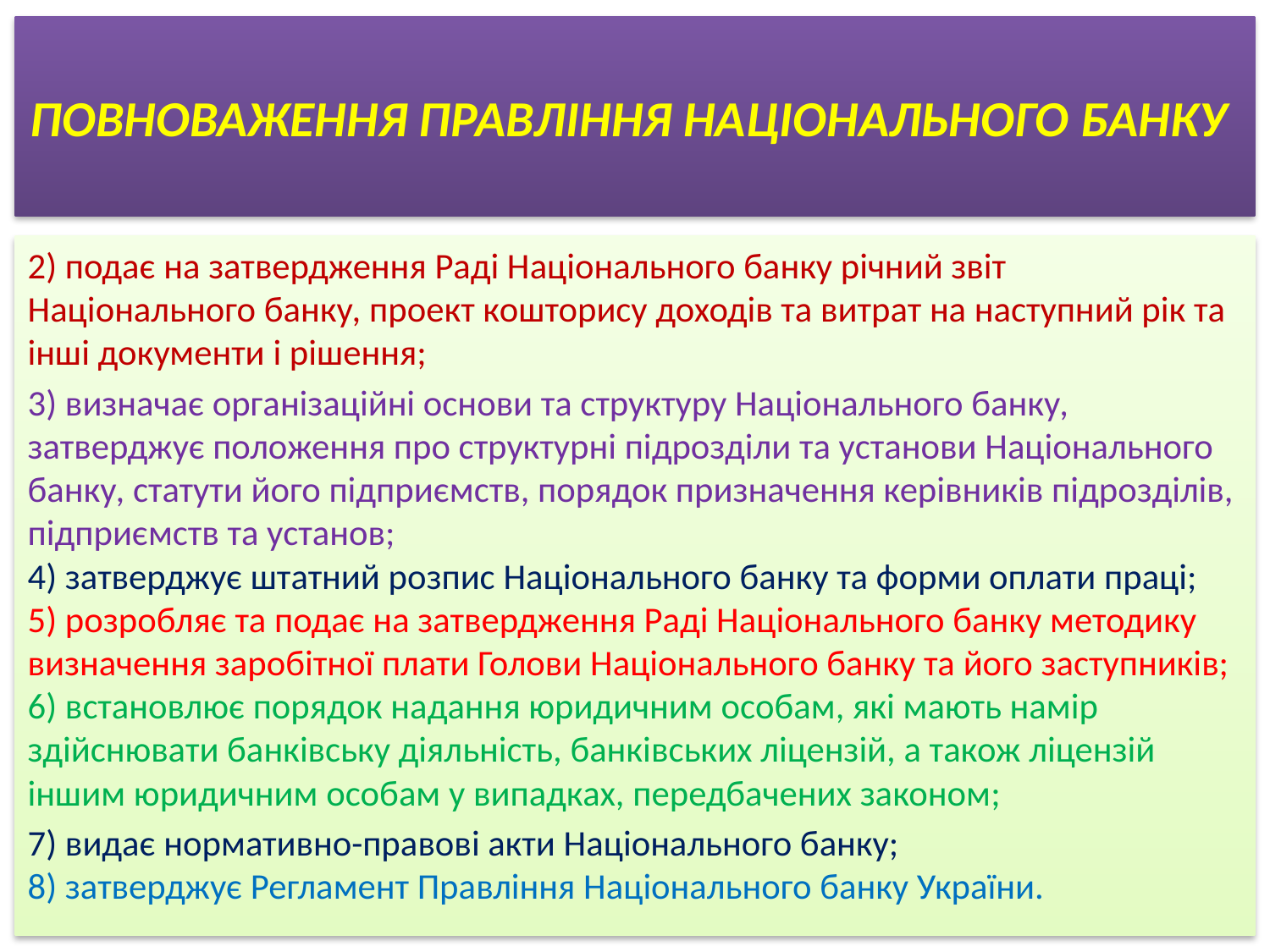

# ПОВНОВАЖЕННЯ ПРАВЛІННЯ НАЦІОНАЛЬНОГО БАНКУ
2) подає на затвердження Раді Національного банку річний звіт Національного банку, проект кошторису доходів та витрат на наступний рік та інші документи і рішення;
3) визначає організаційні основи та структуру Національного банку, затверджує положення про структурні підрозділи та установи Національного банку, статути його підприємств, порядок призначення керівників підрозділів, підприємств та установ;
4) затверджує штатний розпис Національного банку та форми оплати праці;
5) розробляє та подає на затвердження Раді Національного банку методику визначення заробітної плати Голови Національного банку та його заступників;
6) встановлює порядок надання юридичним особам, які мають намір здійснювати банківську діяльність, банківських ліцензій, а також ліцензій іншим юридичним особам у випадках, передбачених законом;
7) видає нормативно-правові акти Національного банку;
8) затверджує Регламент Правління Національного банку України.